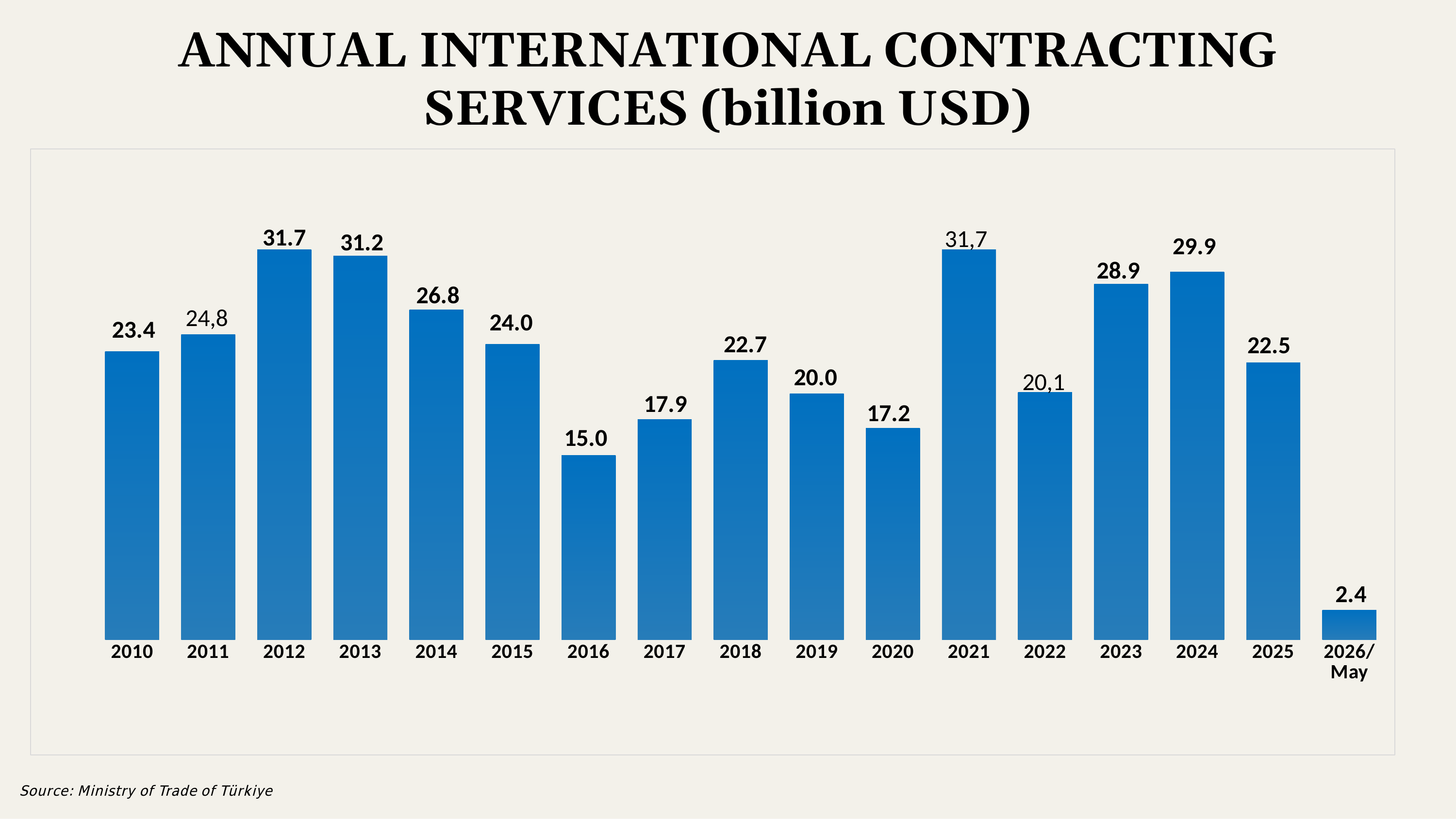

ANNUAL INTERNATIONAL CONTRACTING SERVICES (billion USD)

### Chart

| Category | Debt |
|---|---|
| 2010 | 23.4 |
| 2011 | 24.8 |
| 2012 | 31.7 |
| 2013 | 31.2 |
| 2014 | 26.8 |
| 2015 | 24.0 |
| 2016 | 15.0 |
| 2017 | 17.9 |
| 2018 | 22.7 |
| 2019 | 20.0 |
| 2020 | 17.2 |
| 2021 | 31.7 |
| 2022 | 20.1 |
| 2023 | 28.9 |
| 2024 | 29.9 |
| 2025 | 22.5 |
| 2026/May | 2.4 |
Source: Ministry of Trade of Türkiye